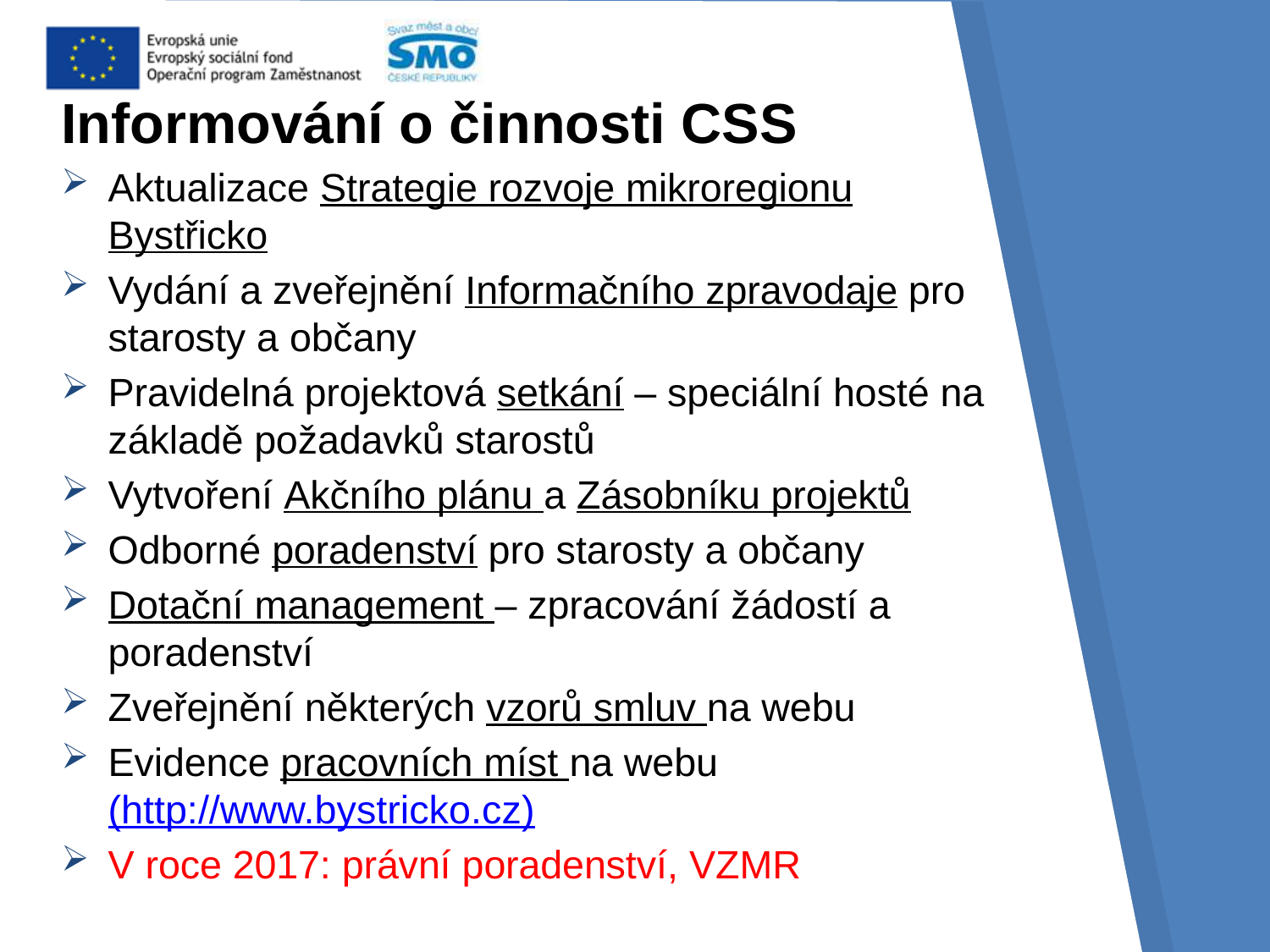

# Informování o činnosti CSS
Aktualizace Strategie rozvoje mikroregionu Bystřicko
Vydání a zveřejnění Informačního zpravodaje pro starosty a občany
Pravidelná projektová setkání – speciální hosté na základě požadavků starostů
Vytvoření Akčního plánu a Zásobníku projektů
Odborné poradenství pro starosty a občany
Dotační management – zpracování žádostí a poradenství
Zveřejnění některých vzorů smluv na webu
Evidence pracovních míst na webu (http://www.bystricko.cz)
V roce 2017: právní poradenství, VZMR